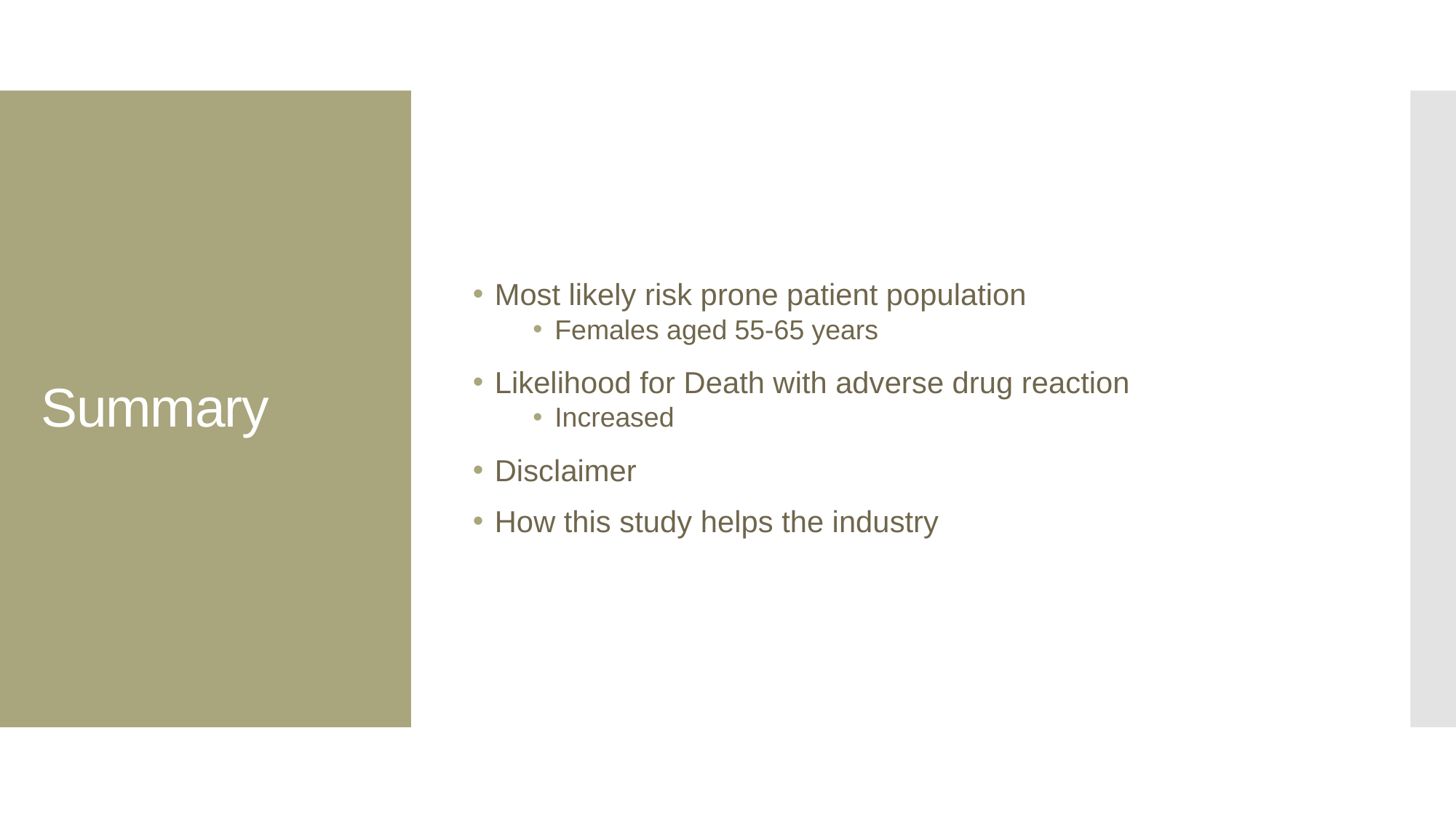

Most likely risk prone patient population
Females aged 55-65 years
Likelihood for Death with adverse drug reaction
Increased
Disclaimer
How this study helps the industry
# Summary